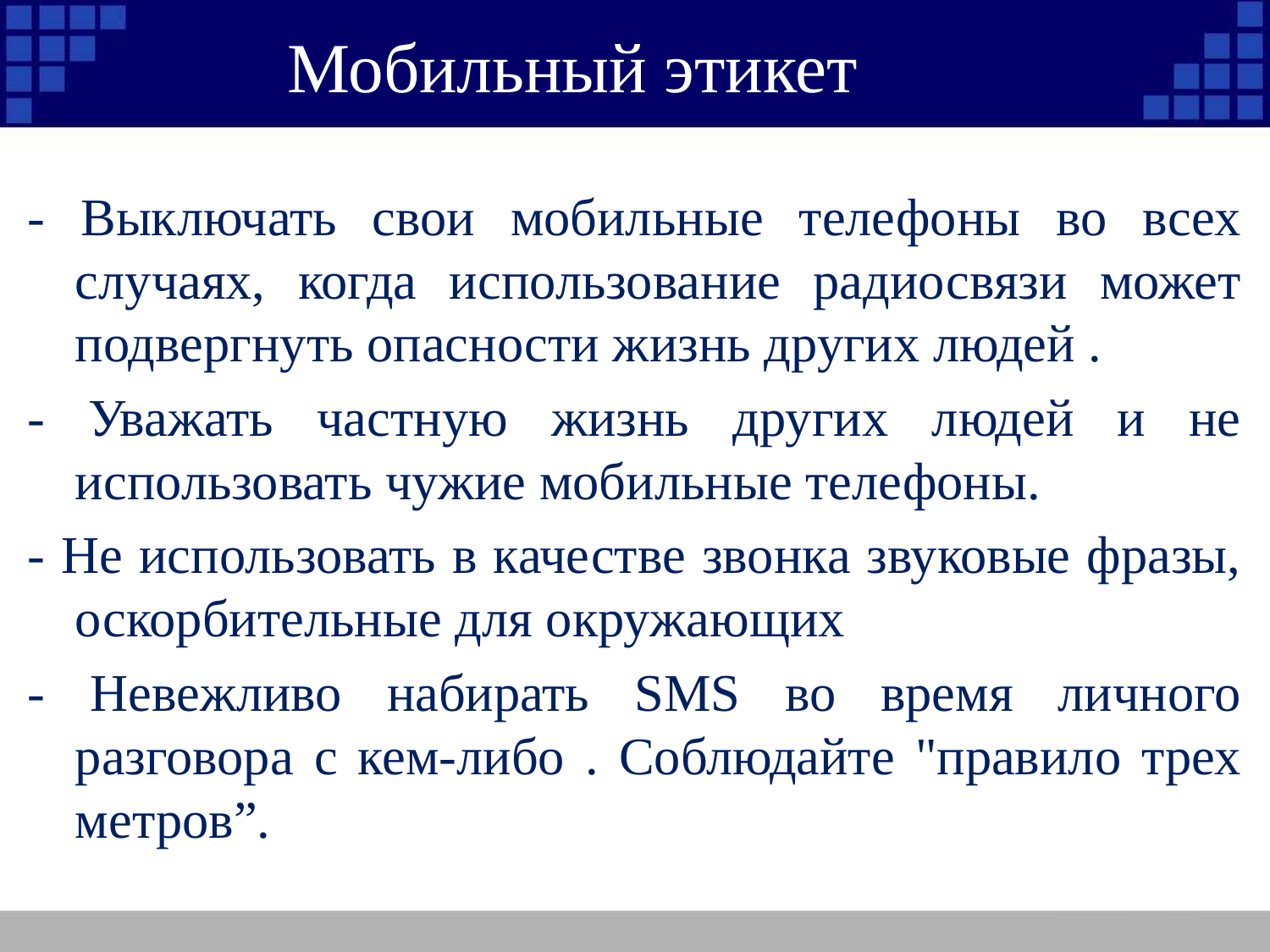

Мобильный этикет
- Выключать свои мобильные телефоны во всех случаях, когда использование радиосвязи может подвергнуть опасности жизнь других людей .
- Уважать частную жизнь других людей и не использовать чужие мобильные телефоны.
- Не использовать в качестве звонка звуковые фразы, оскорбительные для окружающих
- Невежливо набирать SMS во время личного разговора с кем-либо . Соблюдайте "правило трех метров”.